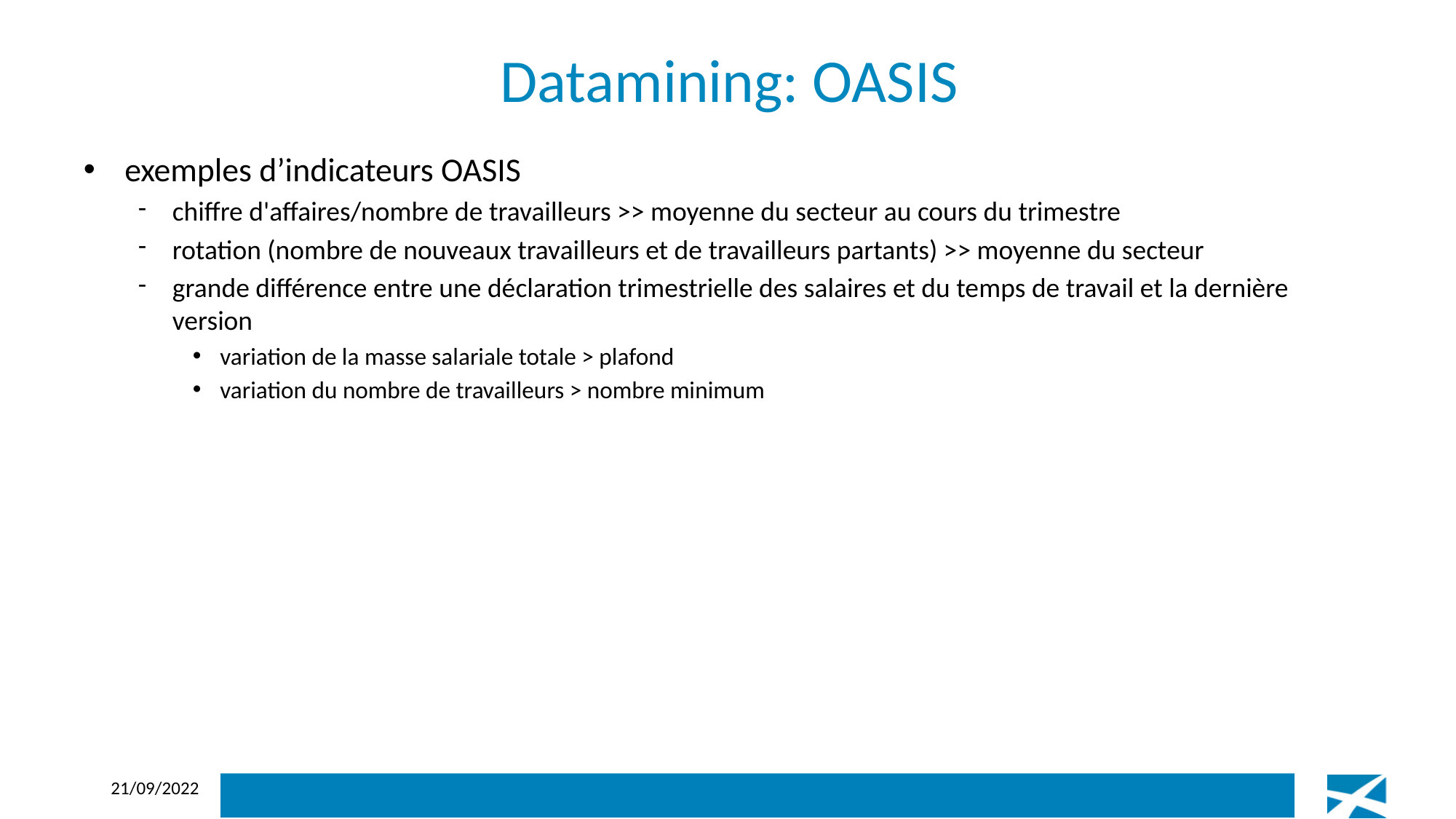

# Datamining: OASIS
exemples d’indicateurs OASIS
chiffre d'affaires/nombre de travailleurs >> moyenne du secteur au cours du trimestre
rotation (nombre de nouveaux travailleurs et de travailleurs partants) >> moyenne du secteur
grande différence entre une déclaration trimestrielle des salaires et du temps de travail et la dernière version
variation de la masse salariale totale > plafond
variation du nombre de travailleurs > nombre minimum
21/09/2022